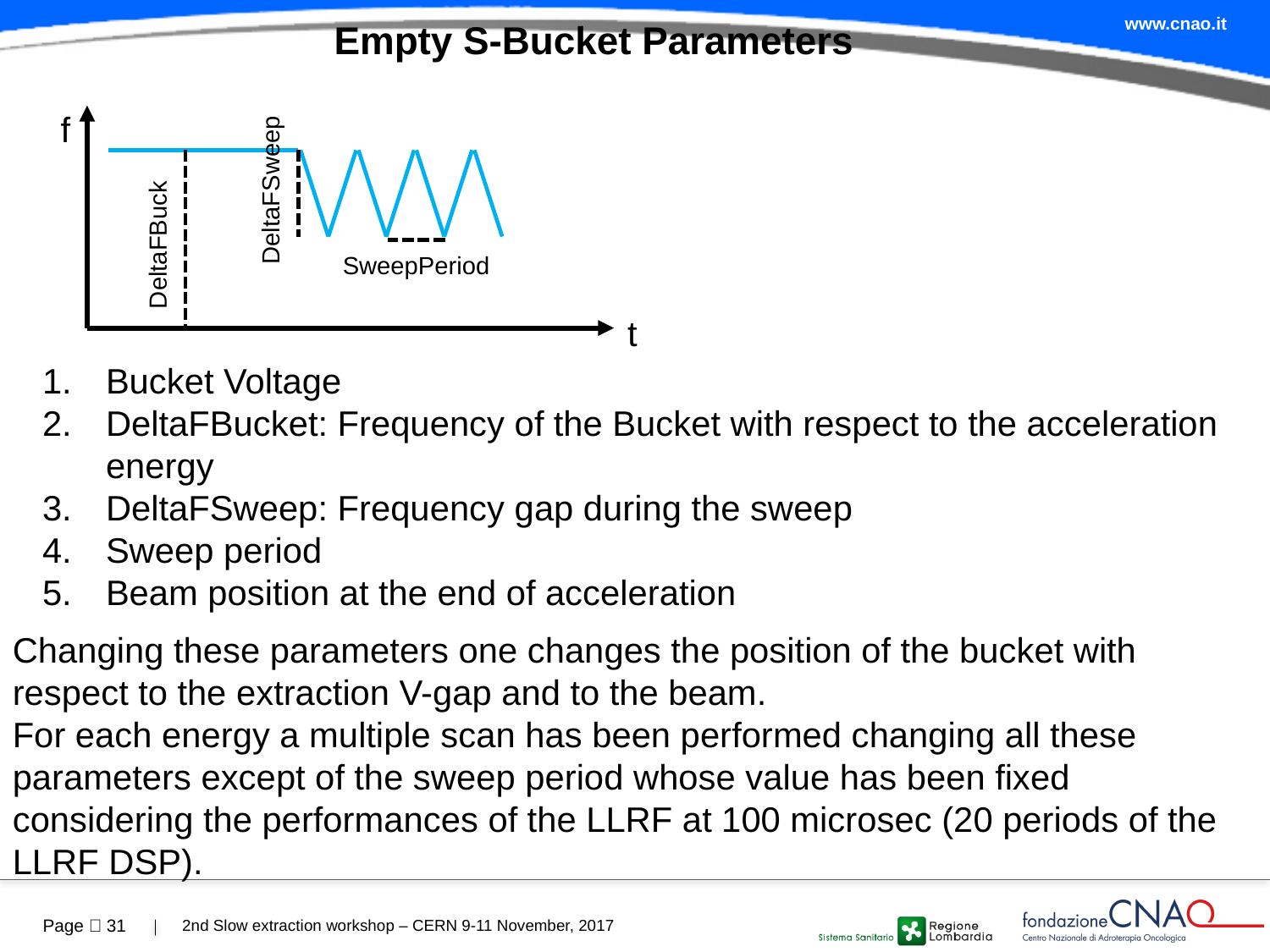

# Empty S-Bucket Parameters
f
t
DeltaFSweep
DeltaFBuck
SweepPeriod
Bucket Voltage
DeltaFBucket: Frequency of the Bucket with respect to the acceleration energy
DeltaFSweep: Frequency gap during the sweep
Sweep period
Beam position at the end of acceleration
Changing these parameters one changes the position of the bucket with respect to the extraction V-gap and to the beam.
For each energy a multiple scan has been performed changing all these parameters except of the sweep period whose value has been fixed considering the performances of the LLRF at 100 microsec (20 periods of the LLRF DSP).